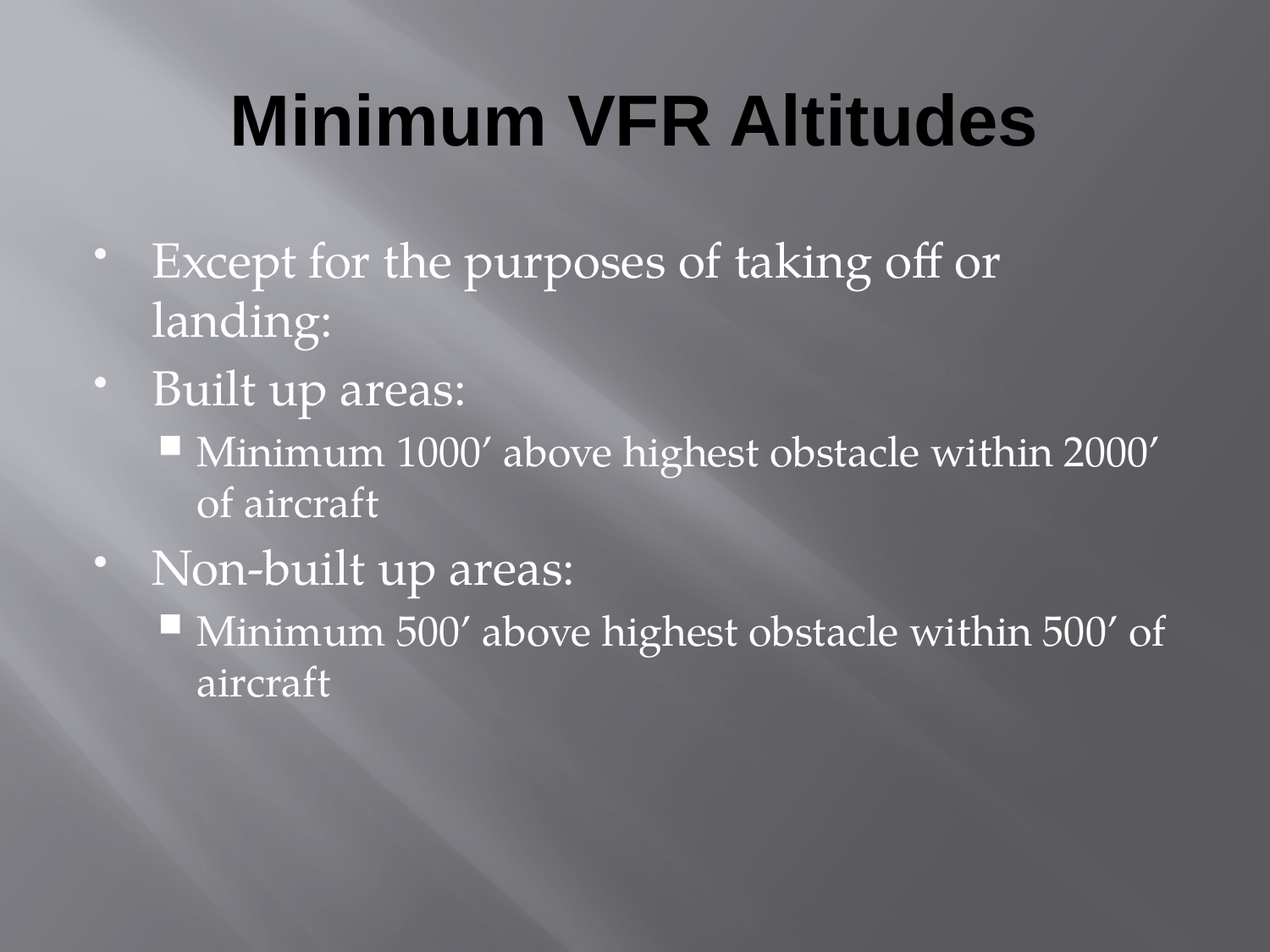

# Minimum VFR Altitudes
Except for the purposes of taking off or landing:
Built up areas:
Minimum 1000’ above highest obstacle within 2000’ of aircraft
Non-built up areas:
Minimum 500’ above highest obstacle within 500’ of aircraft